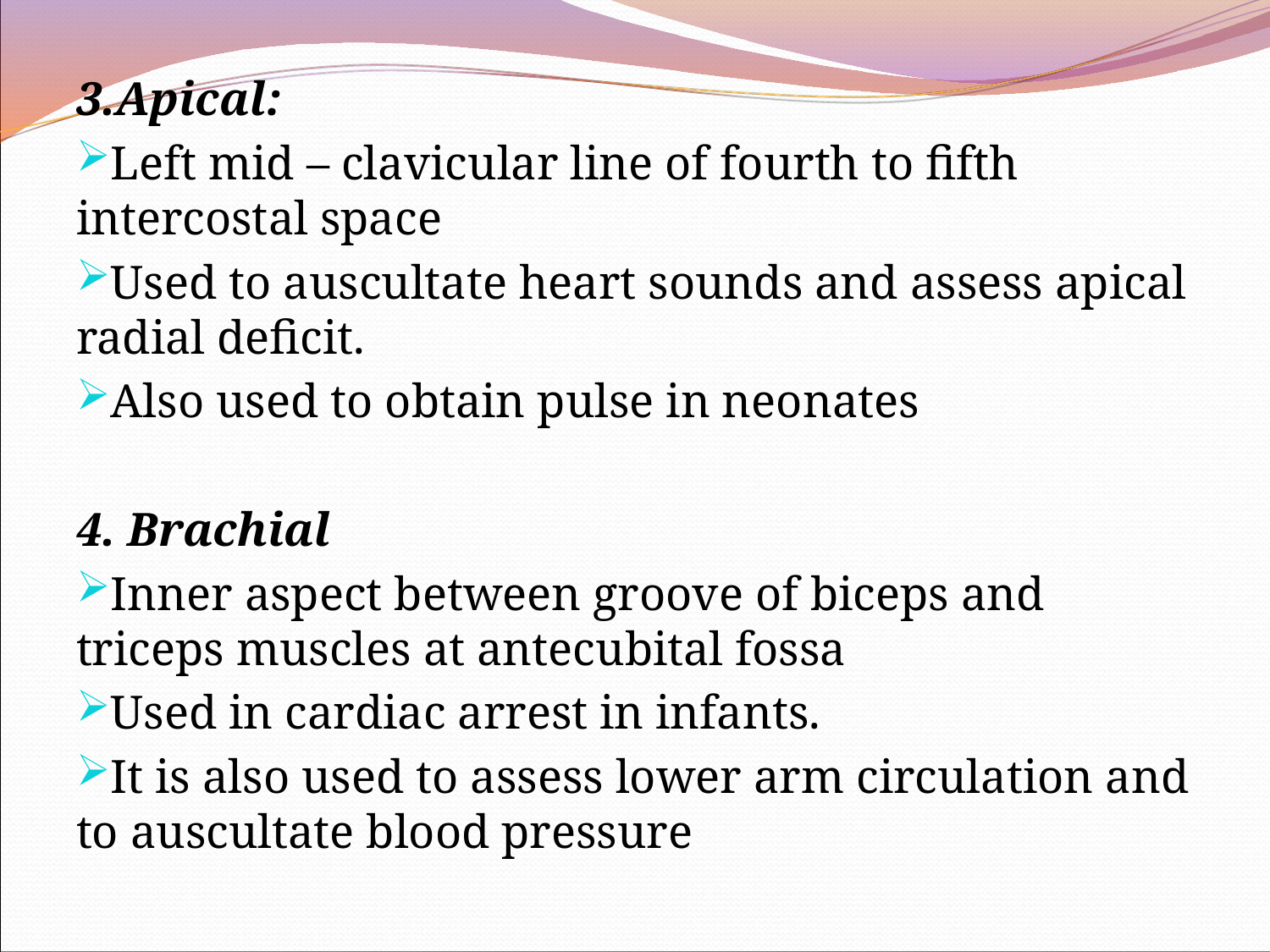

3.Apical:
Left mid – clavicular line of fourth to fifth intercostal space
Used to auscultate heart sounds and assess apical radial deficit.
Also used to obtain pulse in neonates

4. Brachial
Inner aspect between groove of biceps and triceps muscles at antecubital fossa
Used in cardiac arrest in infants.
It is also used to assess lower arm circulation and to auscultate blood pressure